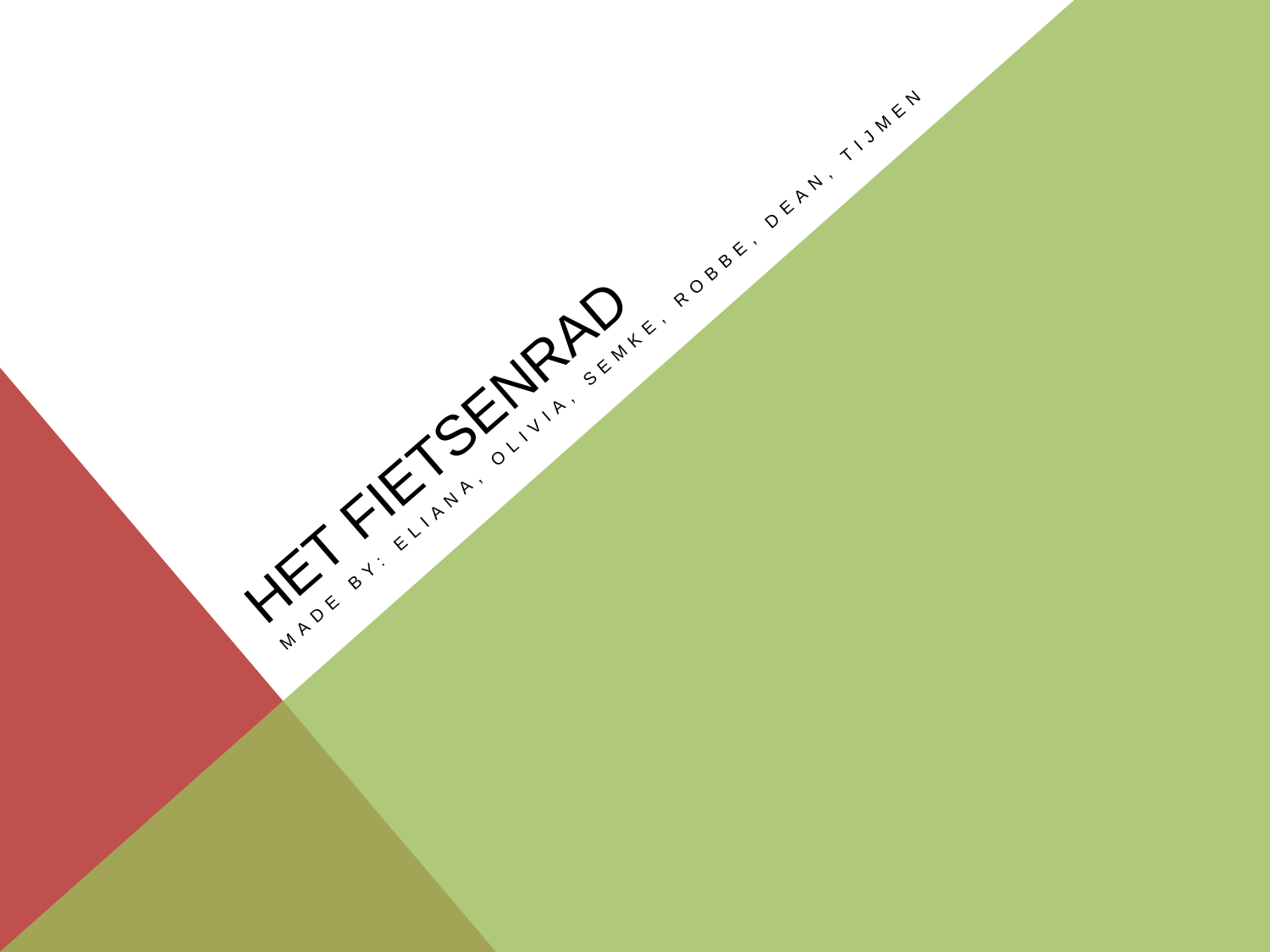

# Het fietsenrad
Made by: Eliana, Olivia, Semke, Robbe, Dean, Tijmen